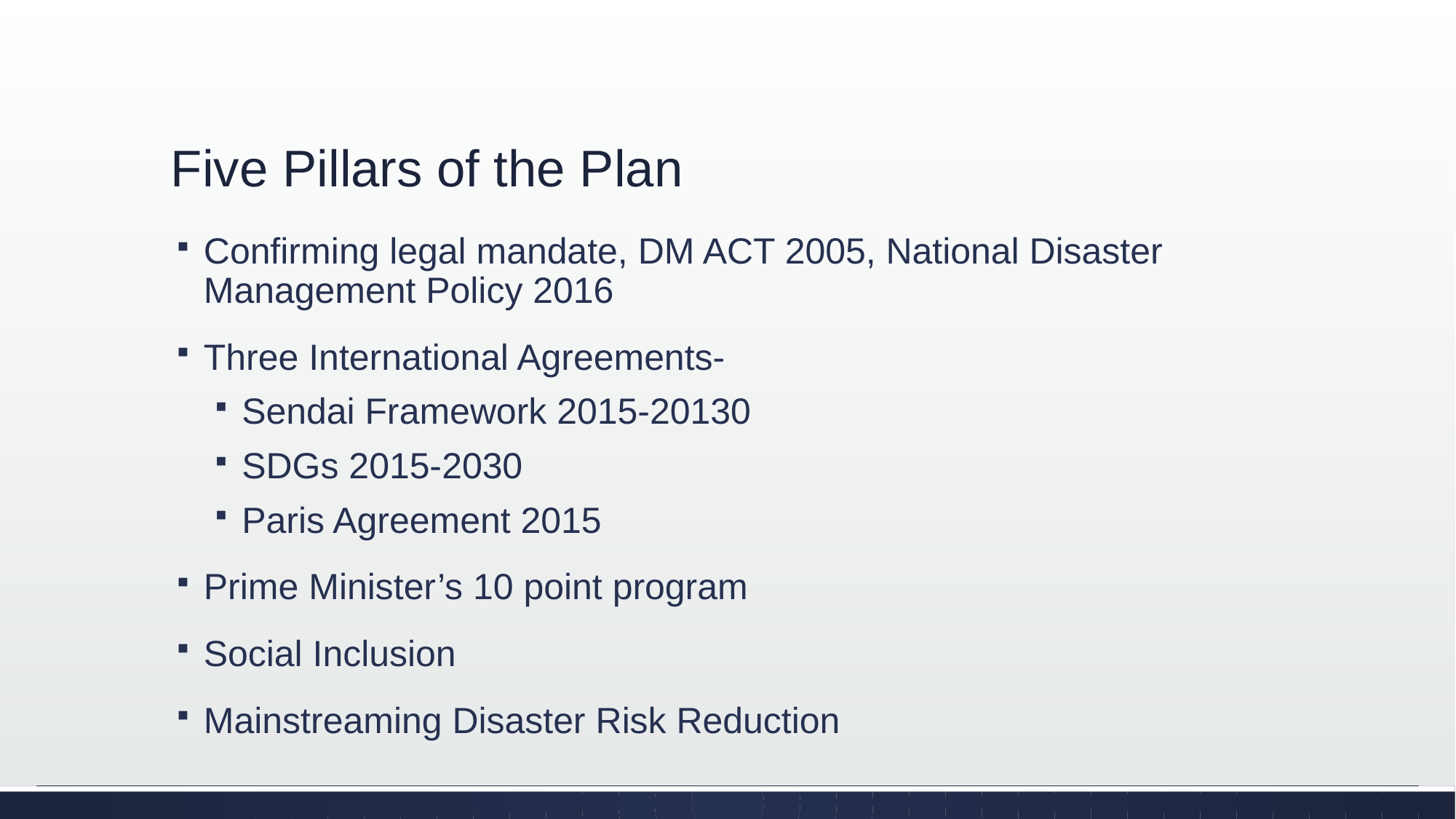

# Five Pillars of the Plan
Confirming legal mandate, DM ACT 2005, National Disaster Management Policy 2016
Three International Agreements-
Sendai Framework 2015-20130
SDGs 2015-2030
Paris Agreement 2015
Prime Minister’s 10 point program
Social Inclusion
Mainstreaming Disaster Risk Reduction